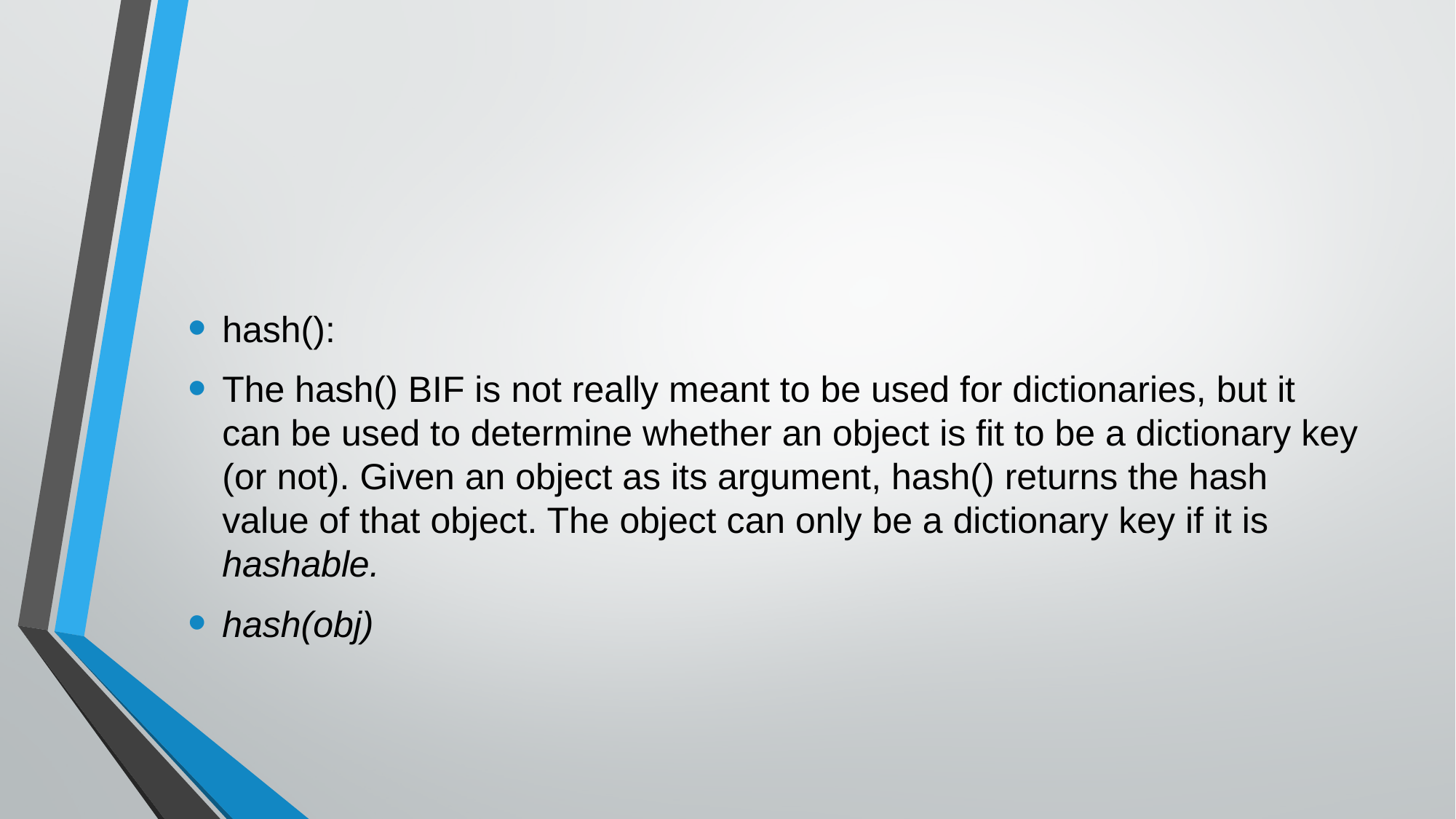

#
hash():
The hash() BIF is not really meant to be used for dictionaries, but it can be used to determine whether an object is fit to be a dictionary key (or not). Given an object as its argument, hash() returns the hash value of that object. The object can only be a dictionary key if it is hashable.
hash(obj)